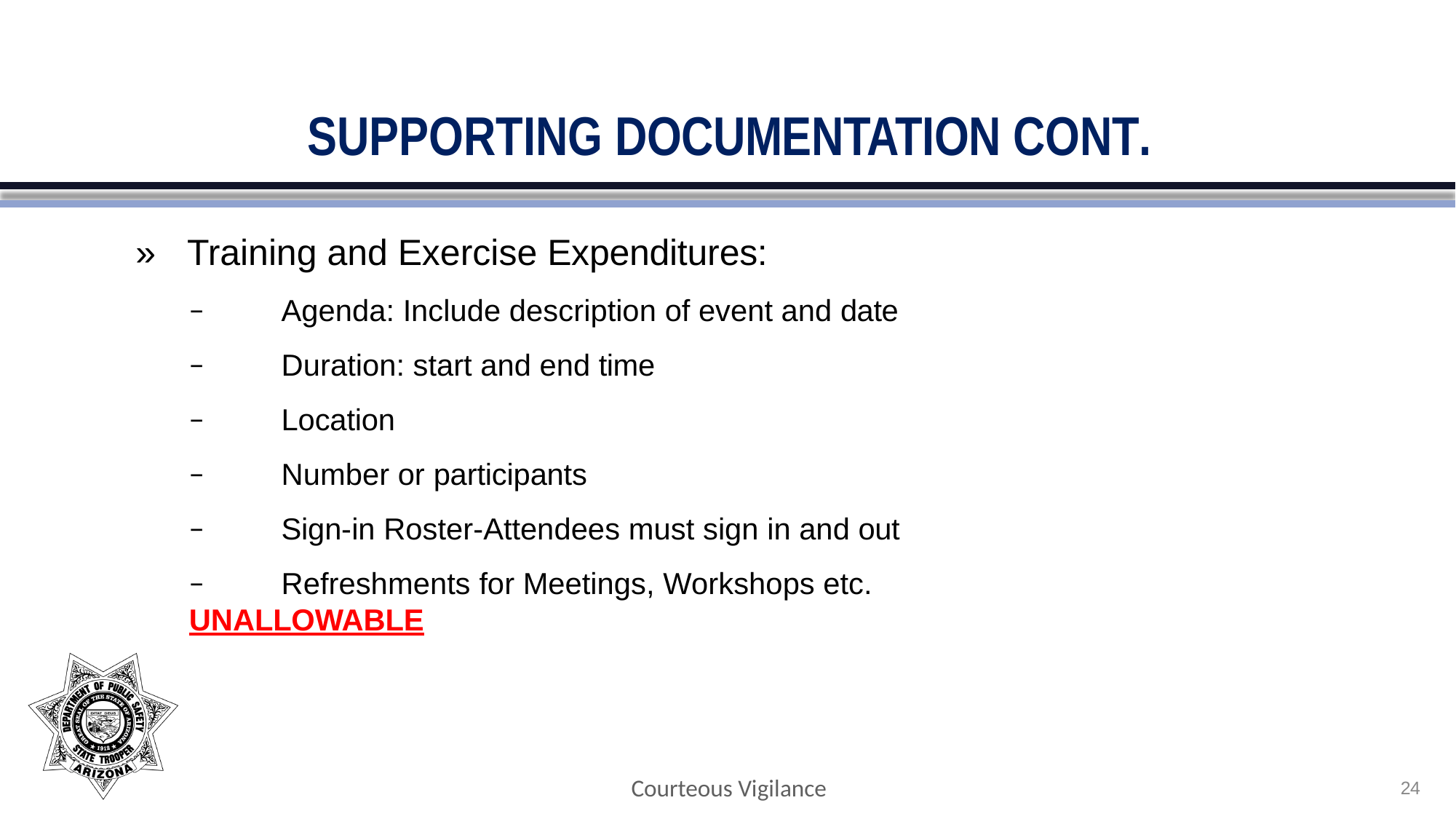

# SUPPORTING DOCUMENTATION CONT.
»	Training and Exercise Expenditures:
−	Agenda: Include description of event and date
−	Duration: start and end time
−	Location
−	Number or participants
−	Sign-in Roster-Attendees must sign in and out
−	Refreshments for Meetings, Workshops etc. UNALLOWABLE
Courteous Vigilance
24